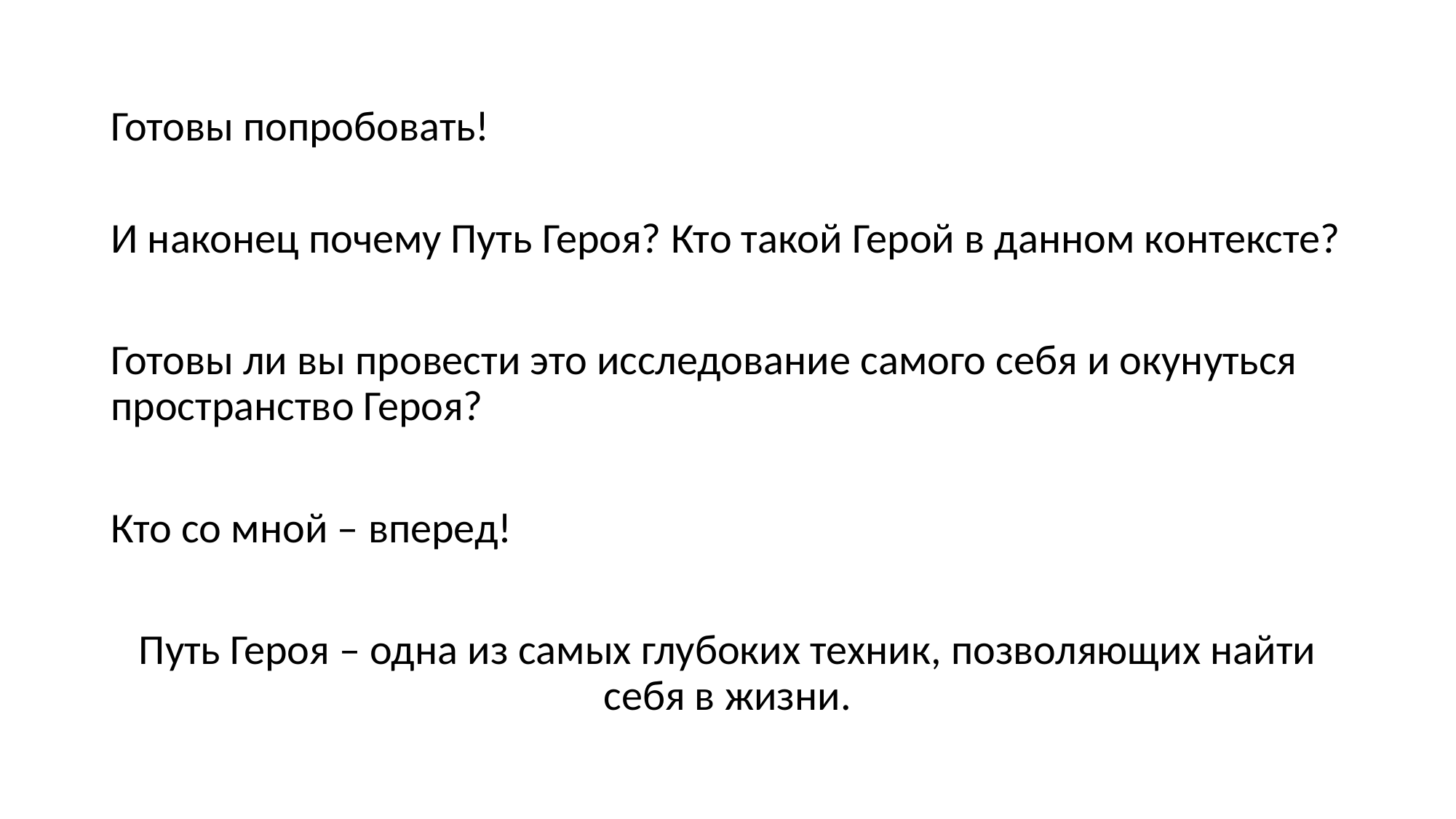

Готовы попробовать!
И наконец почему Путь Героя? Кто такой Герой в данном контексте?

Готовы ли вы провести это исследование самого себя и окунуться  пространство Героя?

Кто со мной – вперед!

Путь Героя – одна из самых глубоких техник, позволяющих найти себя в жизни.